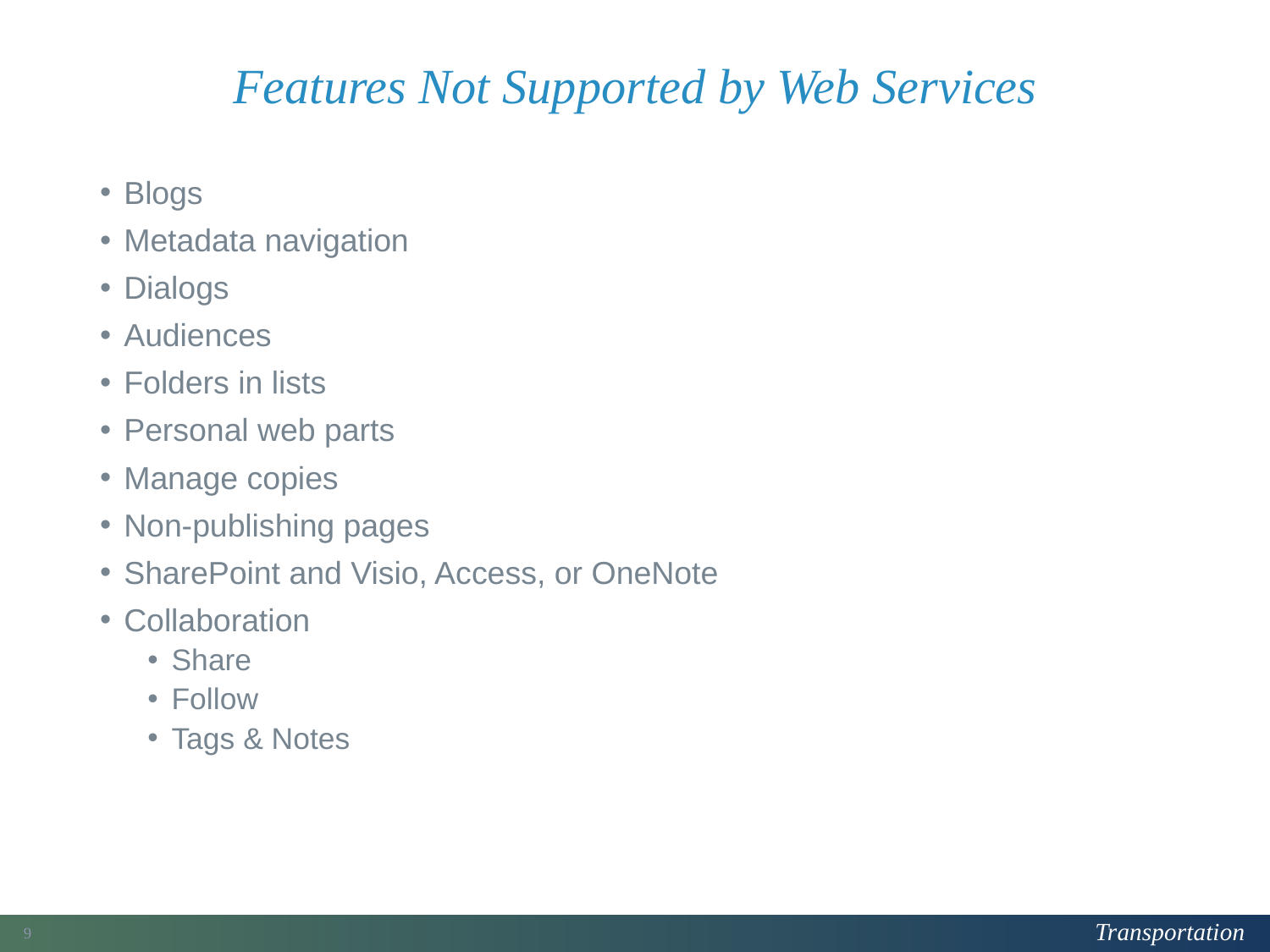

# Features Not Supported by Web Services
Blogs
Metadata navigation
Dialogs
Audiences
Folders in lists
Personal web parts
Manage copies
Non-publishing pages
SharePoint and Visio, Access, or OneNote
Collaboration
Share
Follow
Tags & Notes
9